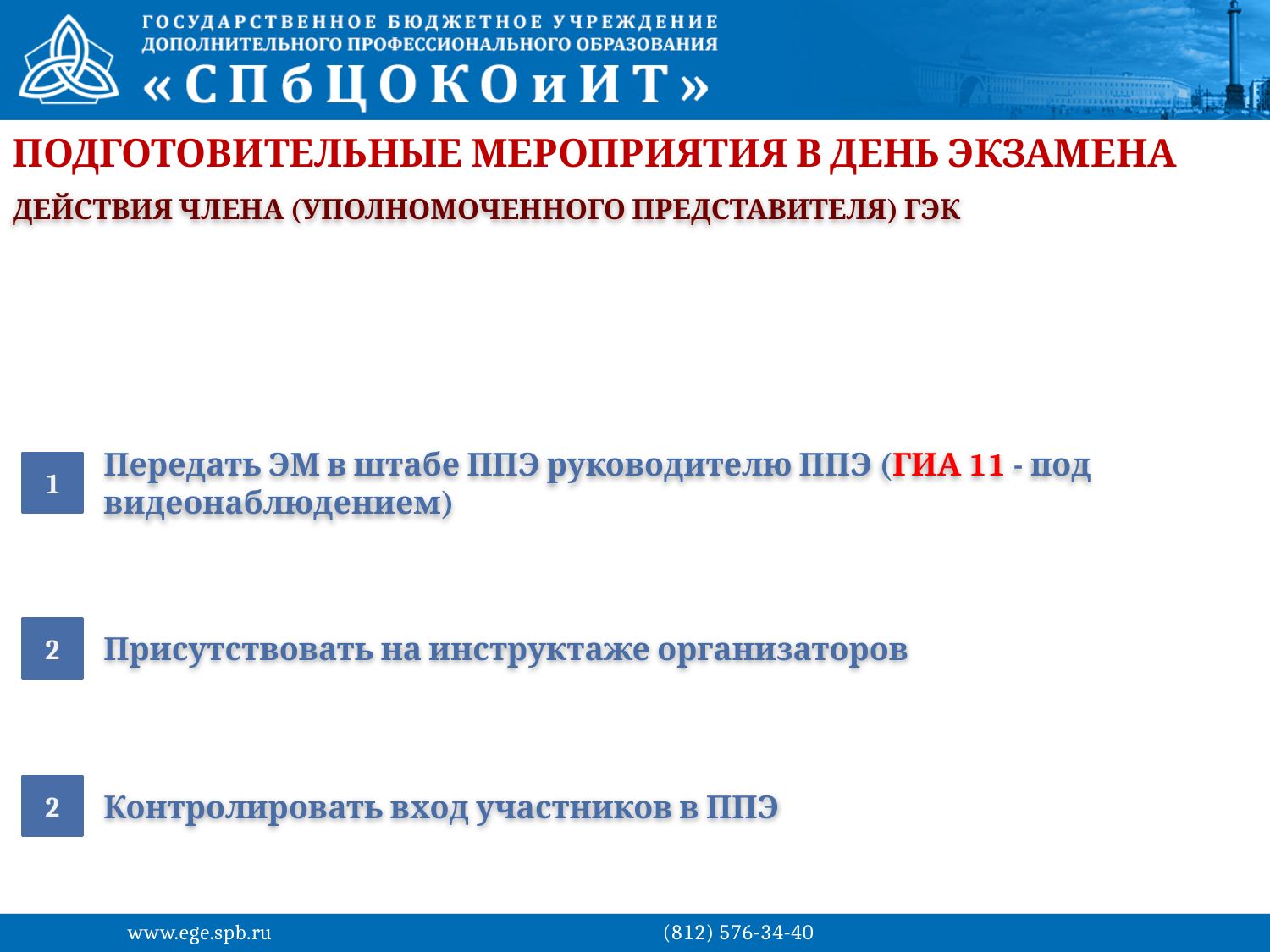

Подготовительные мероприятия в день экзамена
Действия члена (уполномоченного представителя) гэк
1
Передать ЭМ в штабе ППЭ руководителю ППЭ (ГИА 11 - под видеонаблюдением)
2
Присутствовать на инструктаже организаторов
2
Контролировать вход участников в ППЭ
www.ege.spb.ru			      (812) 576-34-40